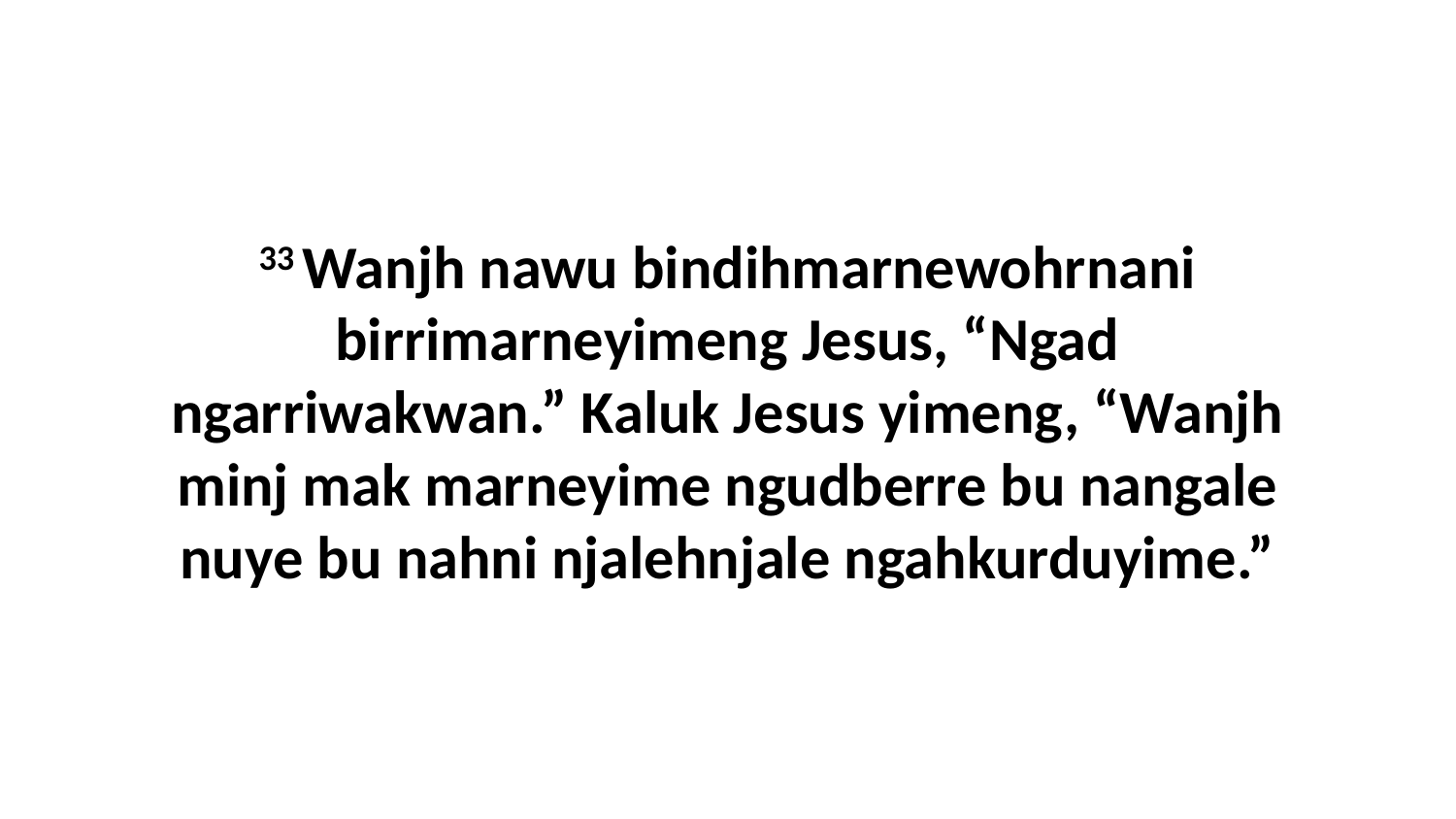

33 Wanjh nawu bindihmarnewohrnani birrimarneyimeng Jesus, “Ngad ngarriwakwan.” Kaluk Jesus yimeng, “Wanjh minj mak marneyime ngudberre bu nangale nuye bu nahni njalehnjale ngahkurduyime.”